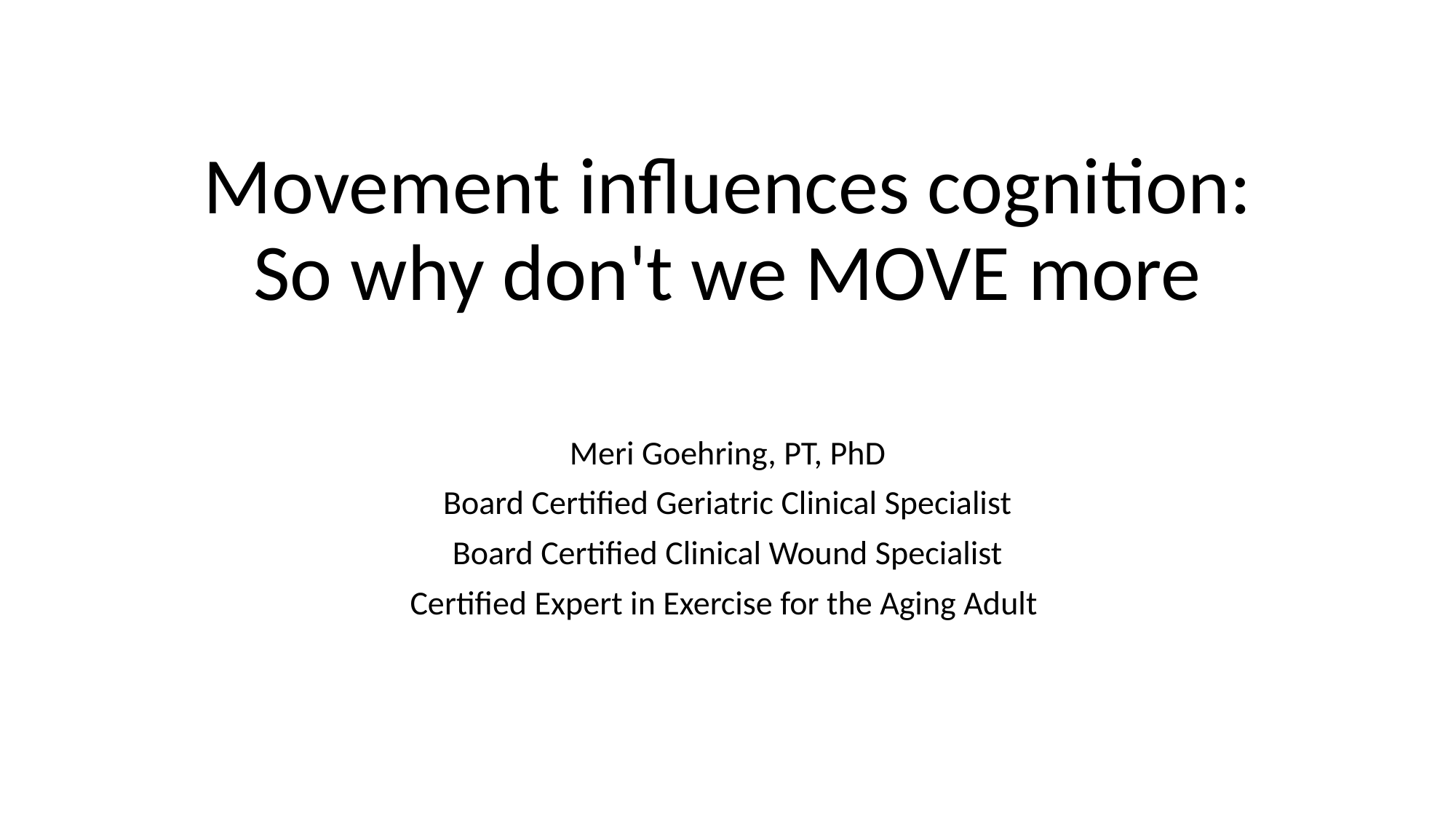

# Movement influences cognition: So why don't we MOVE more
Meri Goehring, PT, PhD
Board Certified Geriatric Clinical Specialist
Board Certified Clinical Wound Specialist
Certified Expert in Exercise for the Aging Adult